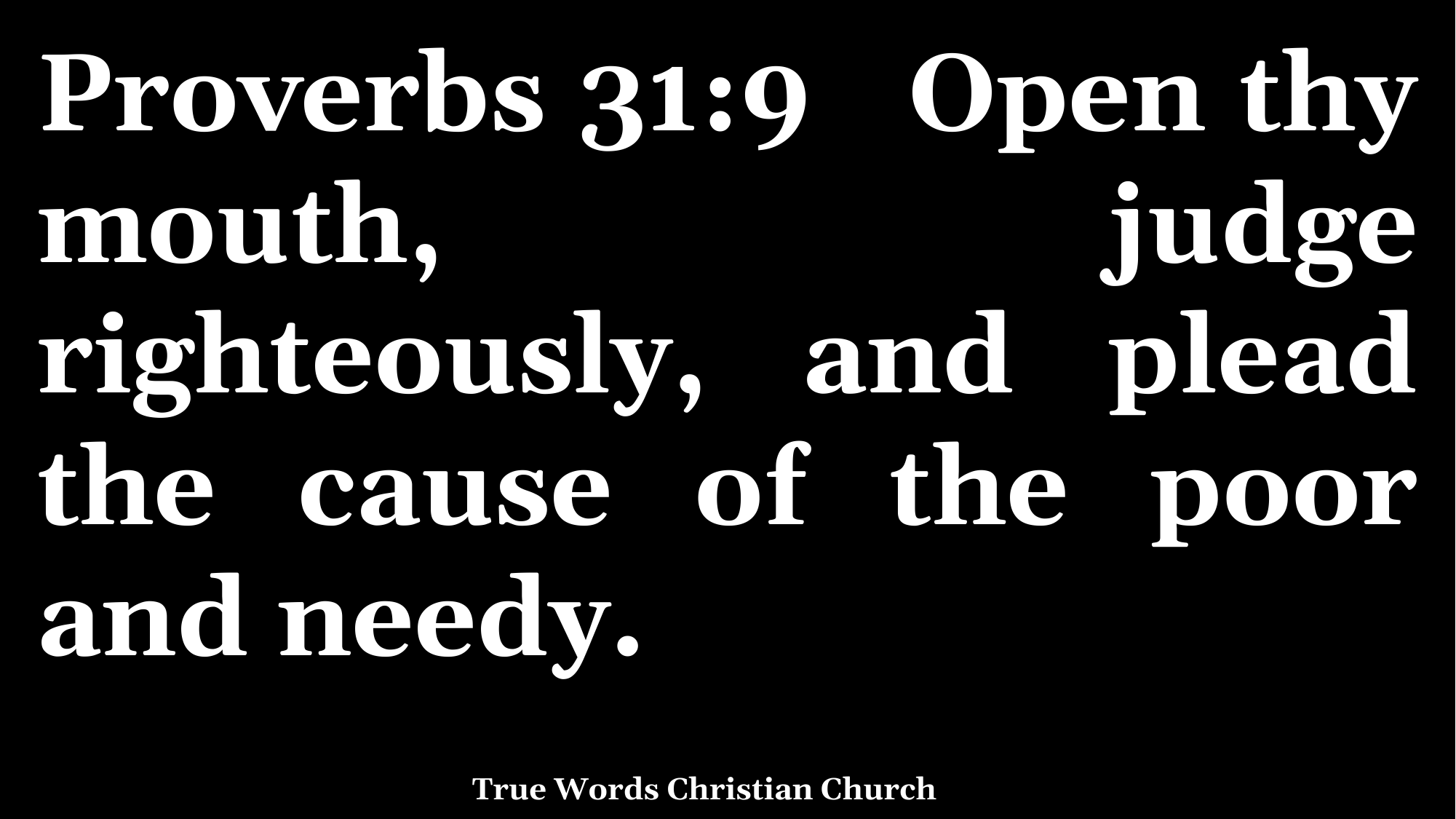

Proverbs 31:9   Open thy mouth, judge righteously, and plead the cause of the poor and needy.
True Words Christian Church